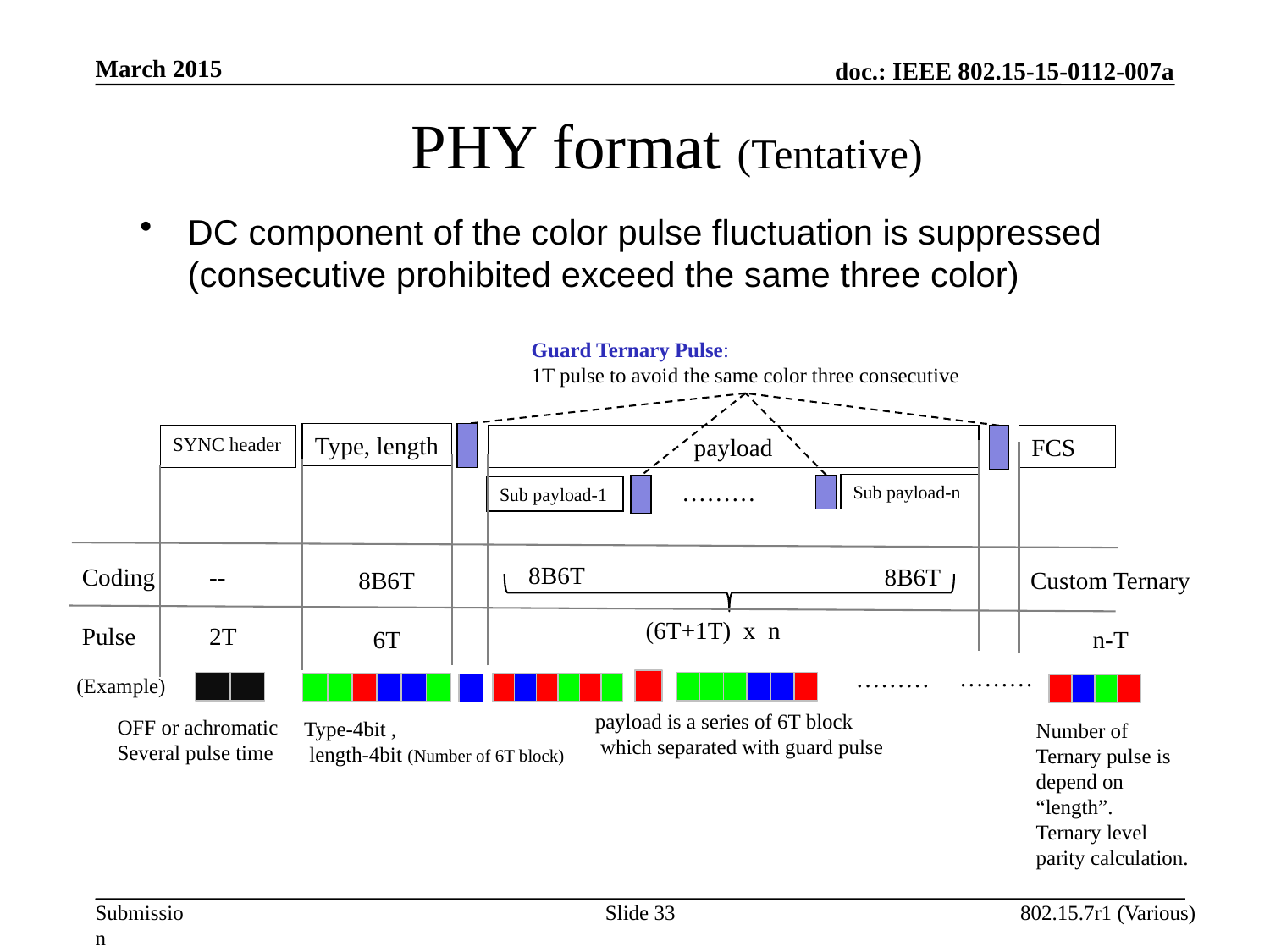

March 2015
PHY format (Tentative)
DC component of the color pulse fluctuation is suppressed (consecutive prohibited exceed the same three color)
Guard Ternary Pulse:
1T pulse to avoid the same color three consecutive

Type, length

SYNC header
payload

FCS
………
Sub payload-n

Sub payload-1
8B6T
Coding

Pulse
--

2T
8B6T
Custom Ternary

n-T
8B6T

6T
(6T+1T)  x  n
………
………
(Example)

payload is a series of 6T block
 which separated with guard pulse
OFF or achromatic
Several pulse time
Type-4bit ,
 length-4bit (Number of 6T block)
Number of Ternary pulse is depend on “length”.
Ternary level parity calculation.
Slide 33
802.15.7r1 (Various)